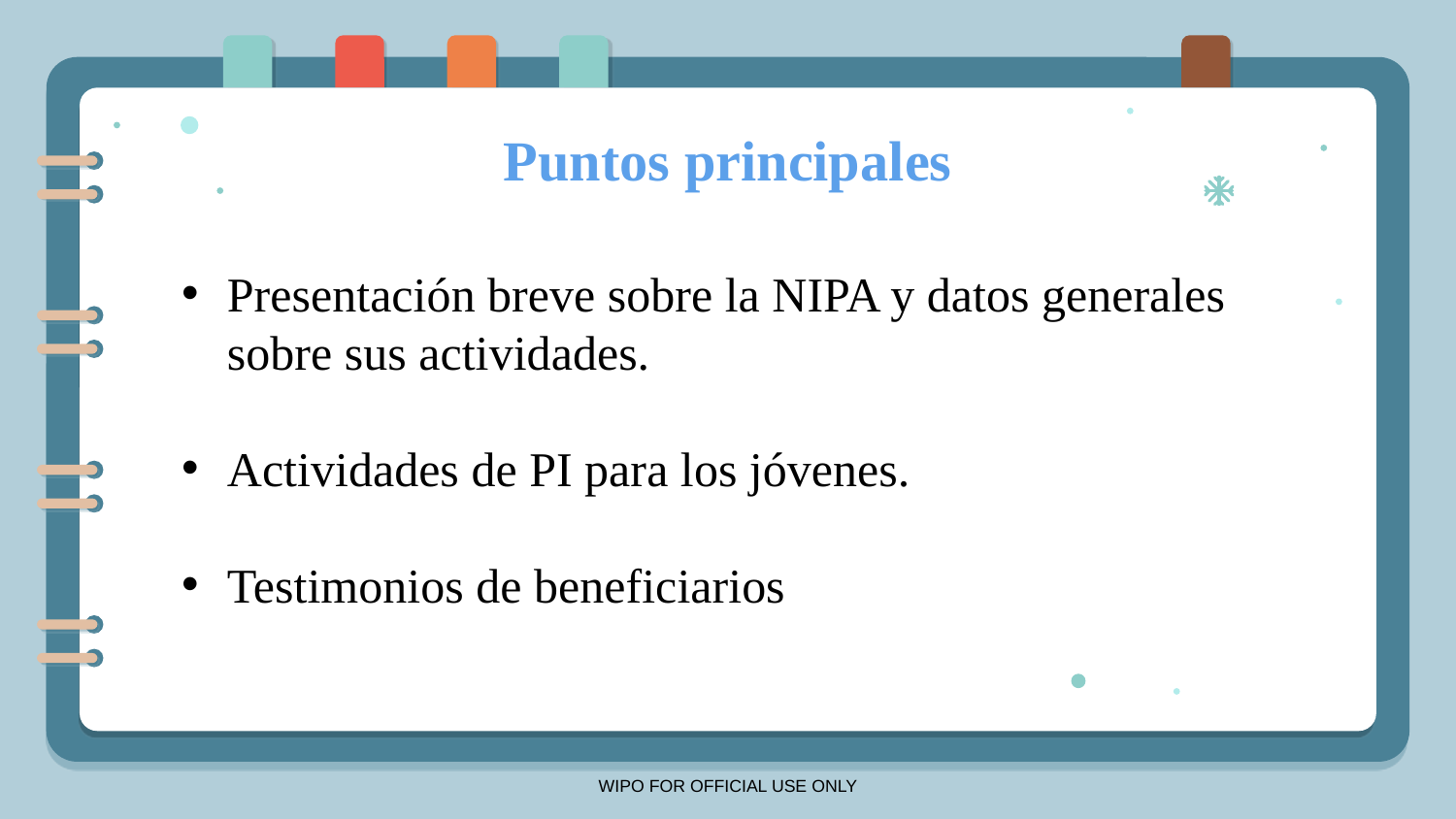

# Puntos principales
Presentación breve sobre la NIPA y datos generales sobre sus actividades.

Actividades de PI para los jóvenes.

Testimonios de beneficiarios